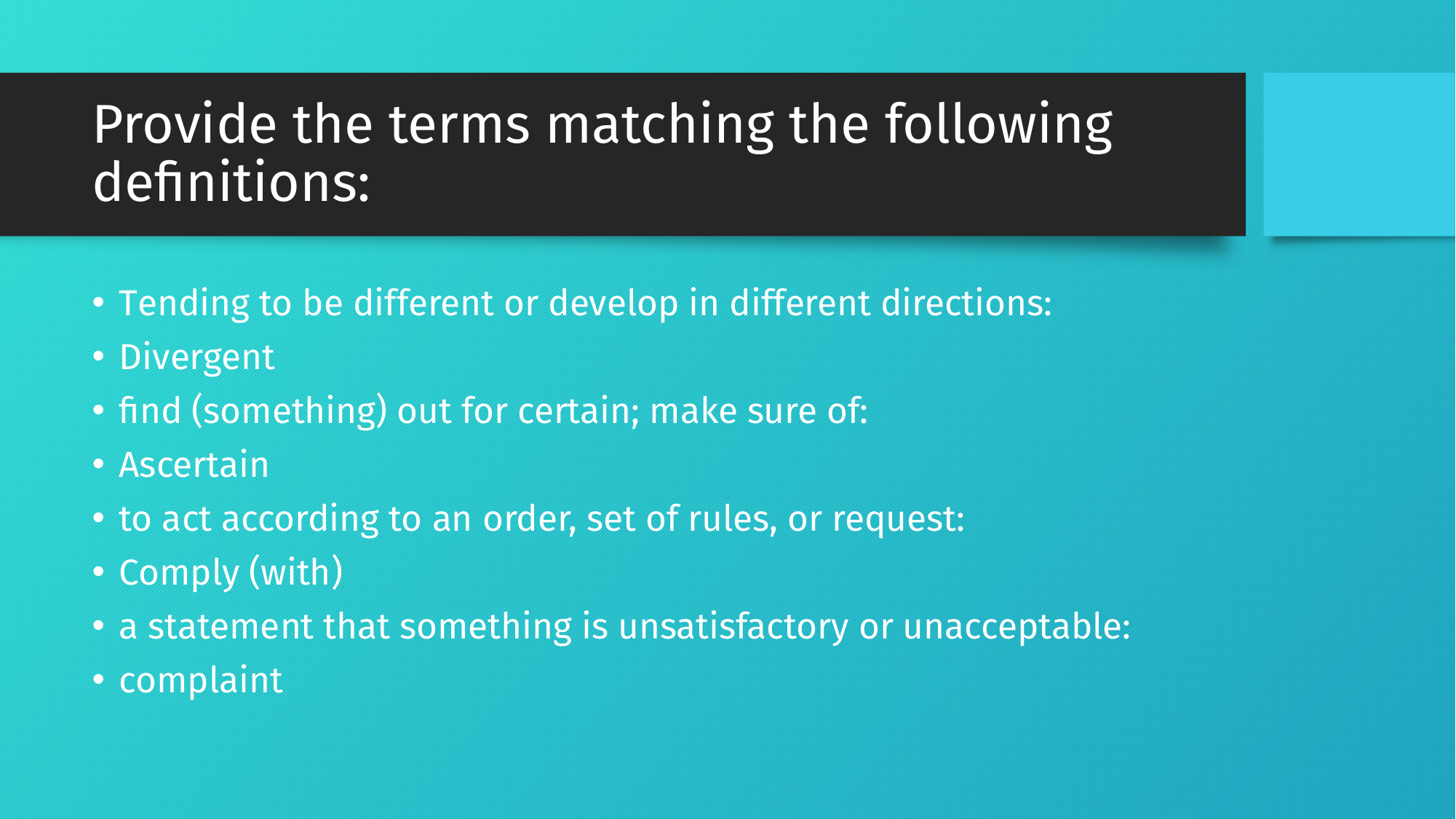

# Provide the terms matching the following definitions:
Tending to be different or develop in different directions:
Divergent
find (something) out for certain; make sure of:
Ascertain
to act according to an order, set of rules, or request:
Comply (with)
a statement that something is unsatisfactory or unacceptable:
complaint